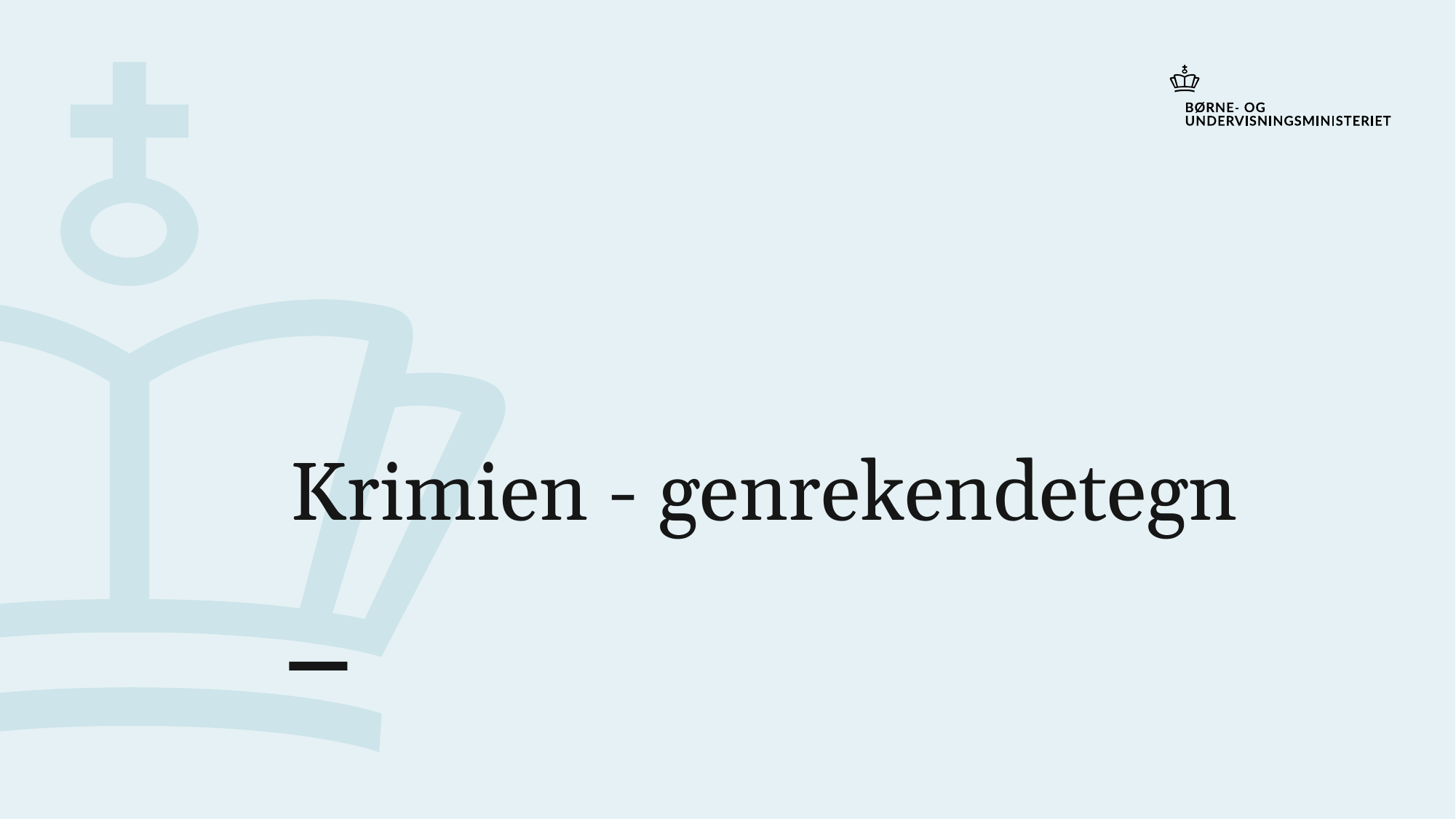

# Krimien - genrekendetegn
12. maj 2020
1